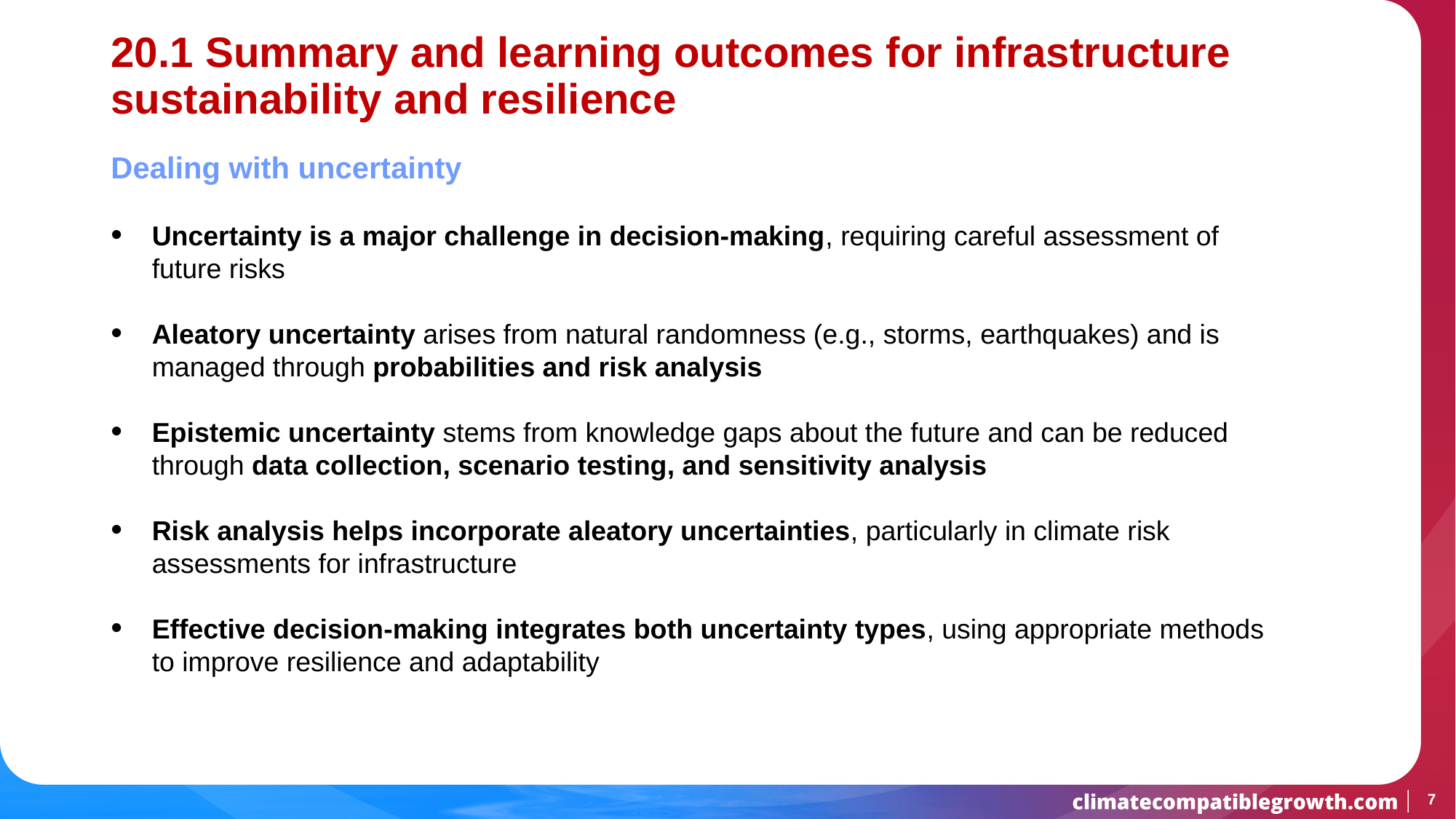

# 20.1 Summary and learning outcomes for infrastructure sustainability and resilience
Dealing with uncertainty

Uncertainty is a major challenge in decision-making, requiring careful assessment of future risks

Aleatory uncertainty arises from natural randomness (e.g., storms, earthquakes) and is managed through probabilities and risk analysis

Epistemic uncertainty stems from knowledge gaps about the future and can be reduced through data collection, scenario testing, and sensitivity analysis

Risk analysis helps incorporate aleatory uncertainties, particularly in climate risk assessments for infrastructure

Effective decision-making integrates both uncertainty types, using appropriate methods to improve resilience and adaptability
7